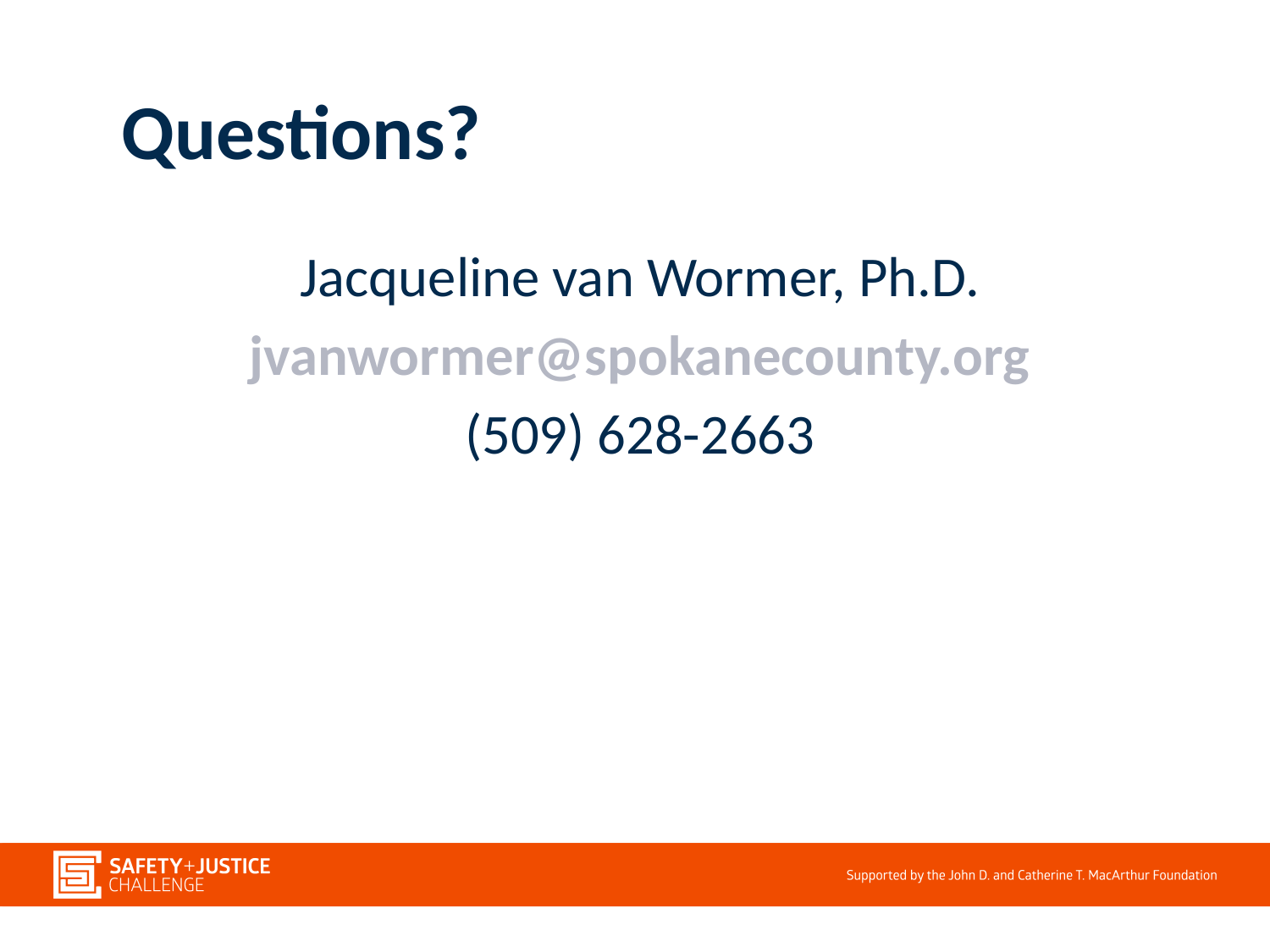

# Questions?
Jacqueline van Wormer, Ph.D.
jvanwormer@spokanecounty.org
(509) 628-2663